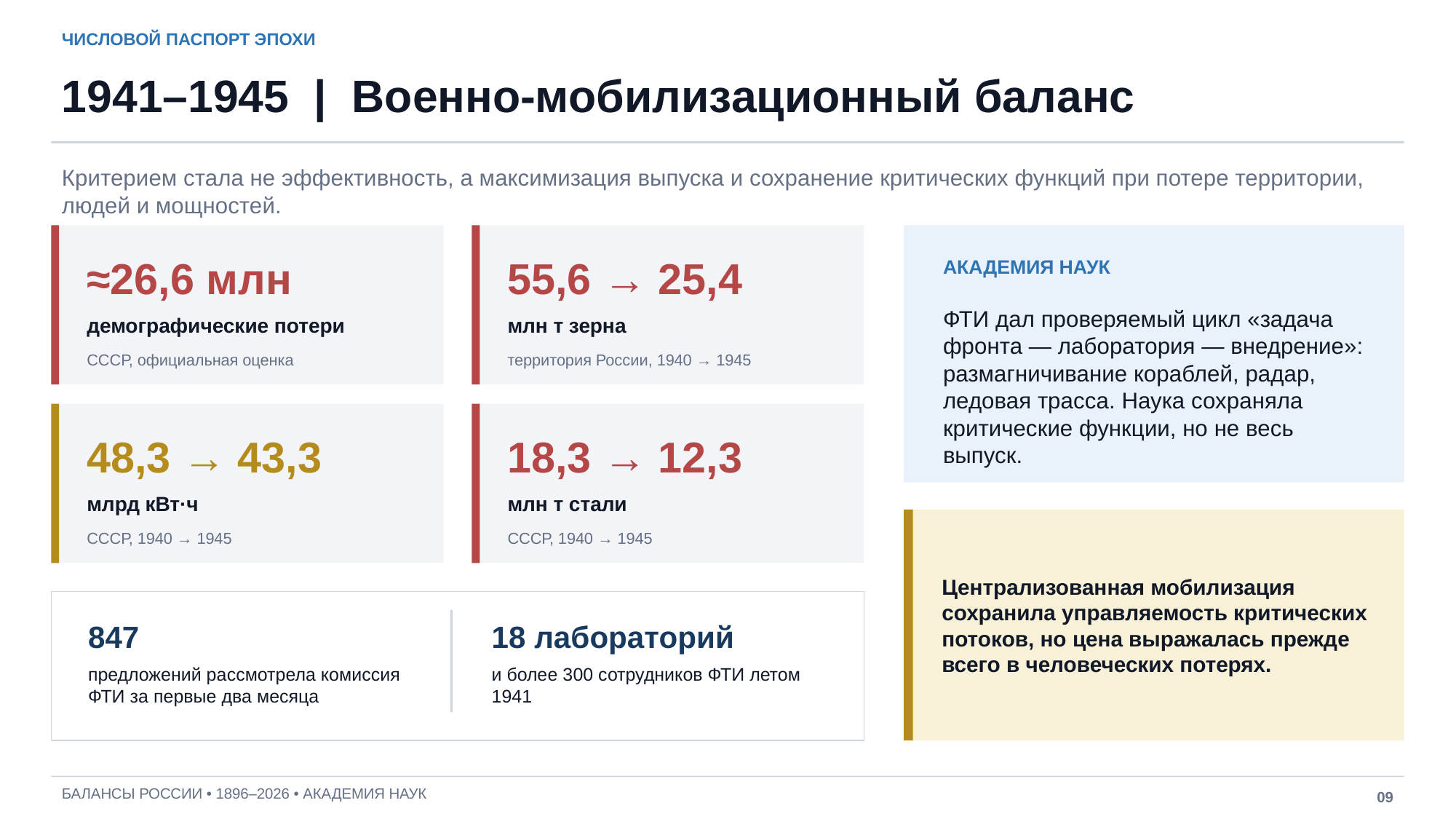

ЧИСЛОВОЙ ПАСПОРТ ЭПОХИ
1941–1945  |  Военно‑мобилизационный баланс

Критерием стала не эффективность, а максимизация выпуска и сохранение критических функций при потере территории, людей и мощностей.

≈26,6 млн
55,6 → 25,4
АКАДЕМИЯ НАУК
ФТИ дал проверяемый цикл «задача фронта — лаборатория — внедрение»: размагничивание кораблей, радар, ледовая трасса. Наука сохраняла критические функции, но не весь выпуск.
демографические потери
млн т зерна
СССР, официальная оценка
территория России, 1940 → 1945

48,3 → 43,3
18,3 → 12,3
млрд кВт·ч
млн т стали

Централизованная мобилизация сохранила управляемость критических потоков, но цена выражалась прежде всего в человеческих потерях.
СССР, 1940 → 1945
СССР, 1940 → 1945

847
18 лабораторий
предложений рассмотрела комиссия ФТИ за первые два месяца
и более 300 сотрудников ФТИ летом 1941

БАЛАНСЫ РОССИИ • 1896–2026 • АКАДЕМИЯ НАУК
09